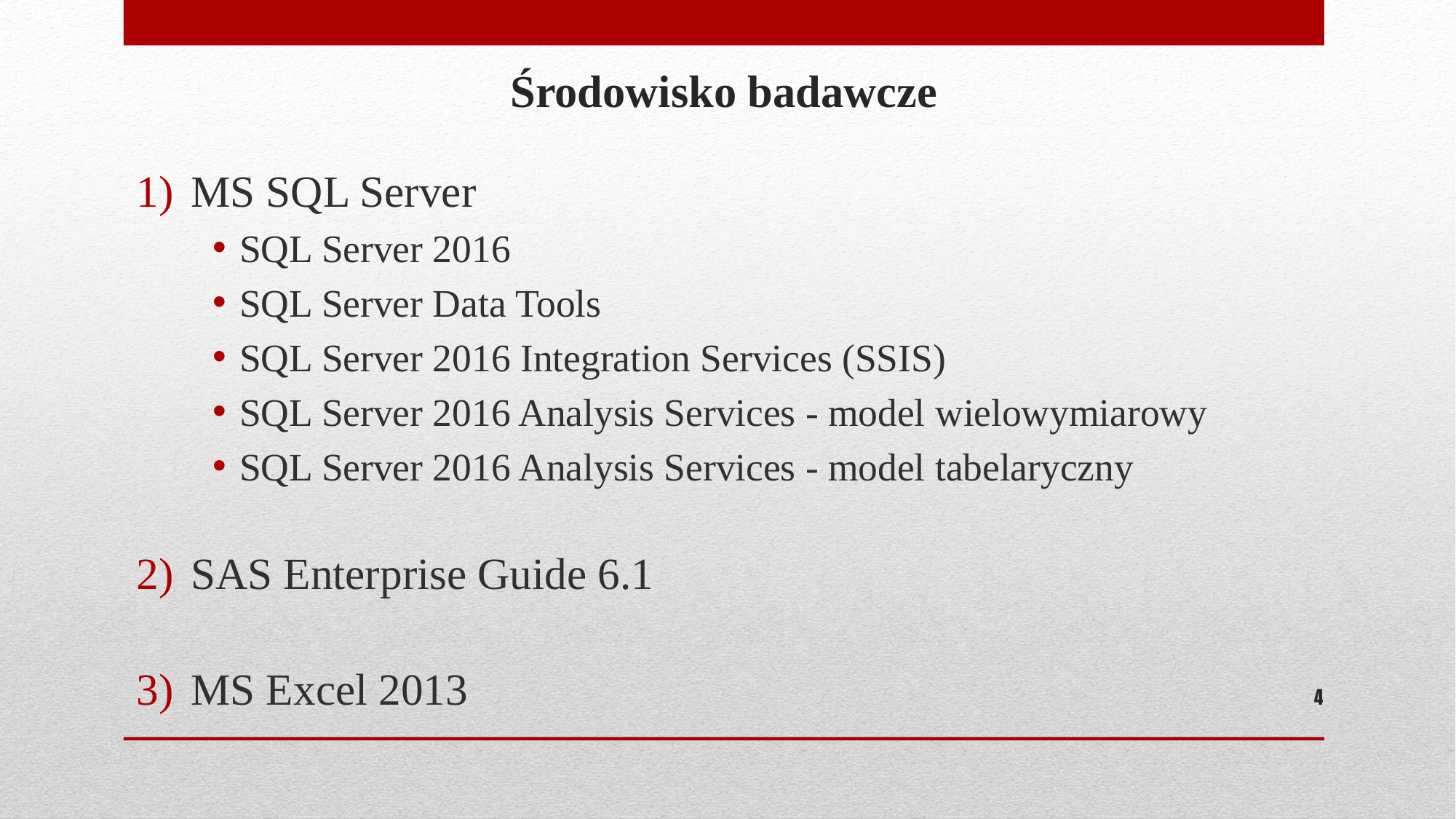

# Środowisko badawcze
MS SQL Server
SQL Server 2016
SQL Server Data Tools
SQL Server 2016 Integration Services (SSIS)
SQL Server 2016 Analysis Services - model wielowymiarowy
SQL Server 2016 Analysis Services - model tabelaryczny
SAS Enterprise Guide 6.1
MS Excel 2013

4